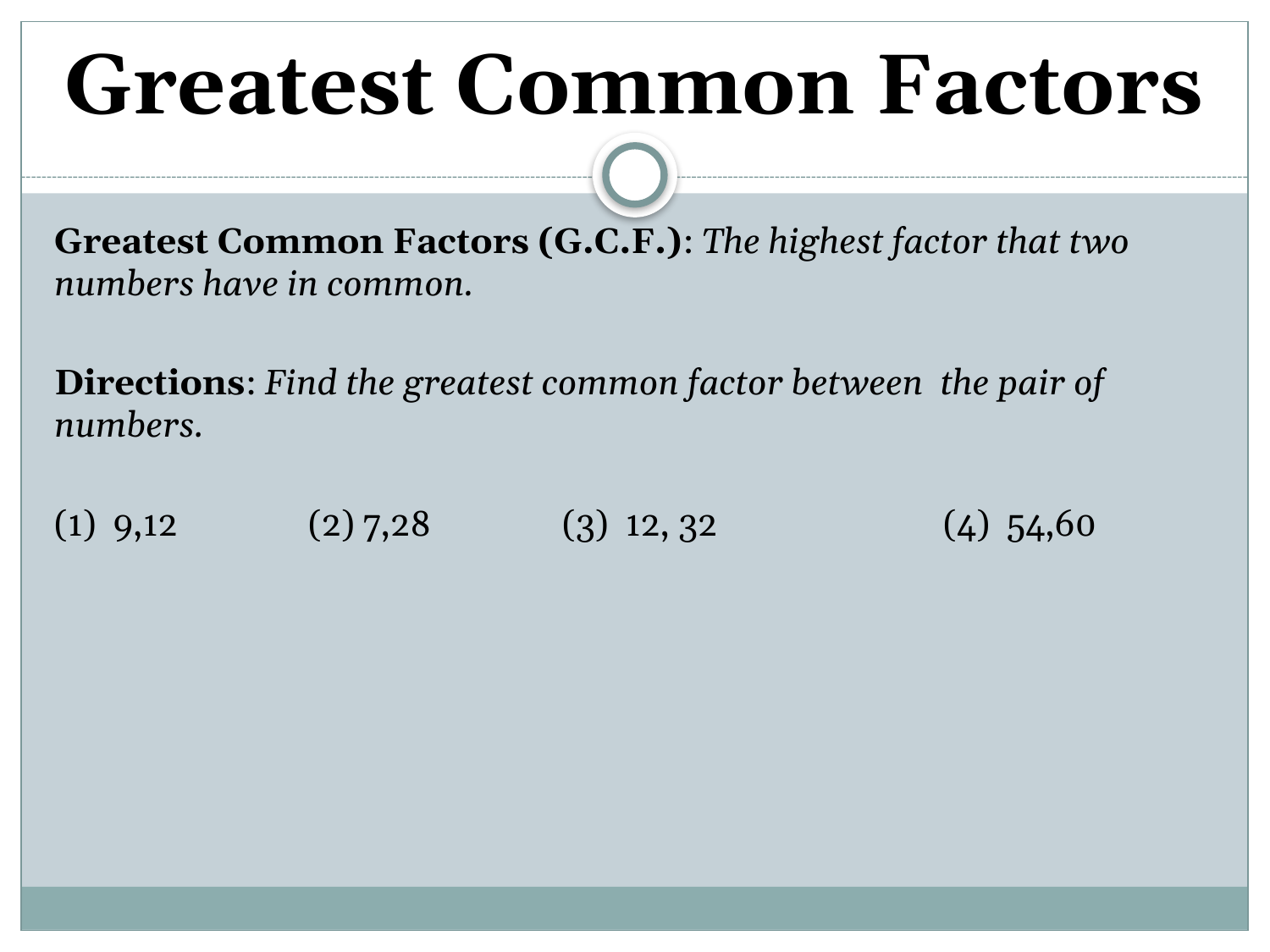

# Greatest Common Factors
Greatest Common Factors (G.C.F.): The highest factor that two numbers have in common.

Directions: Find the greatest common factor between  the pair of numbers.

(1)  9,12		(2) 7,28		(3)  12, 32		(4)  54,60